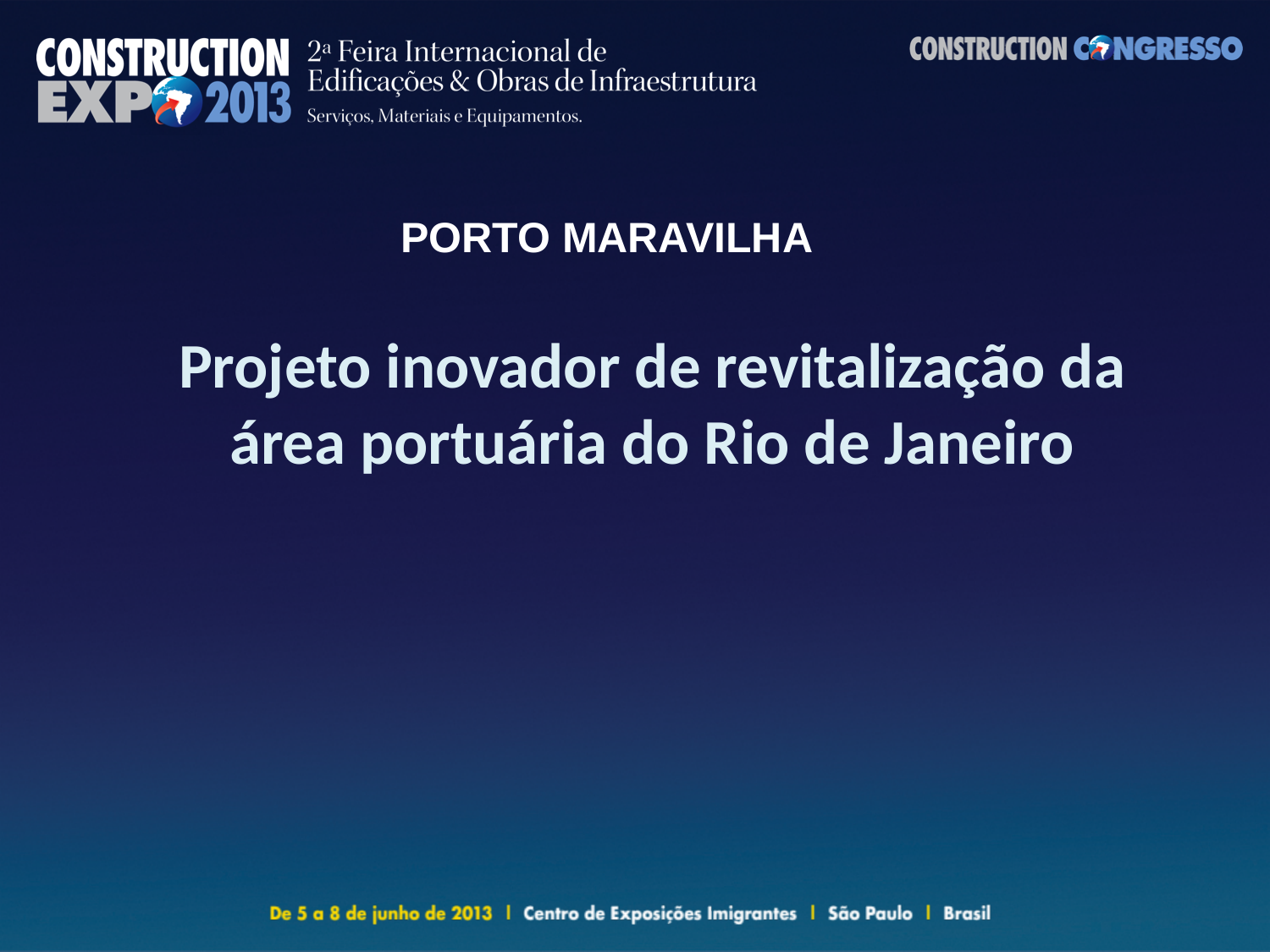

PORTO MARAVILHA
Projeto inovador de revitalização da área portuária do Rio de Janeiro